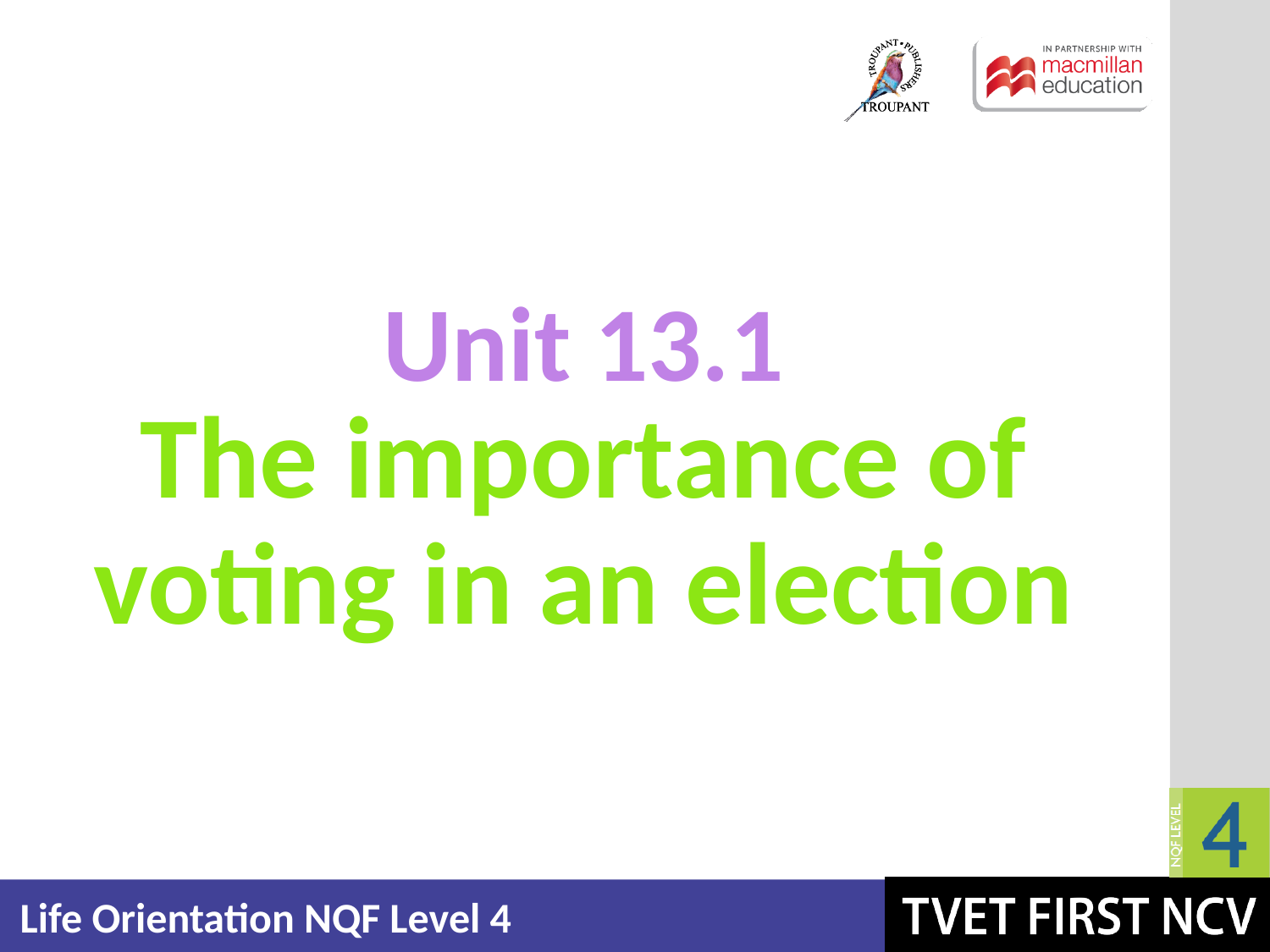

Unit 13.1
# The importance of voting in an election